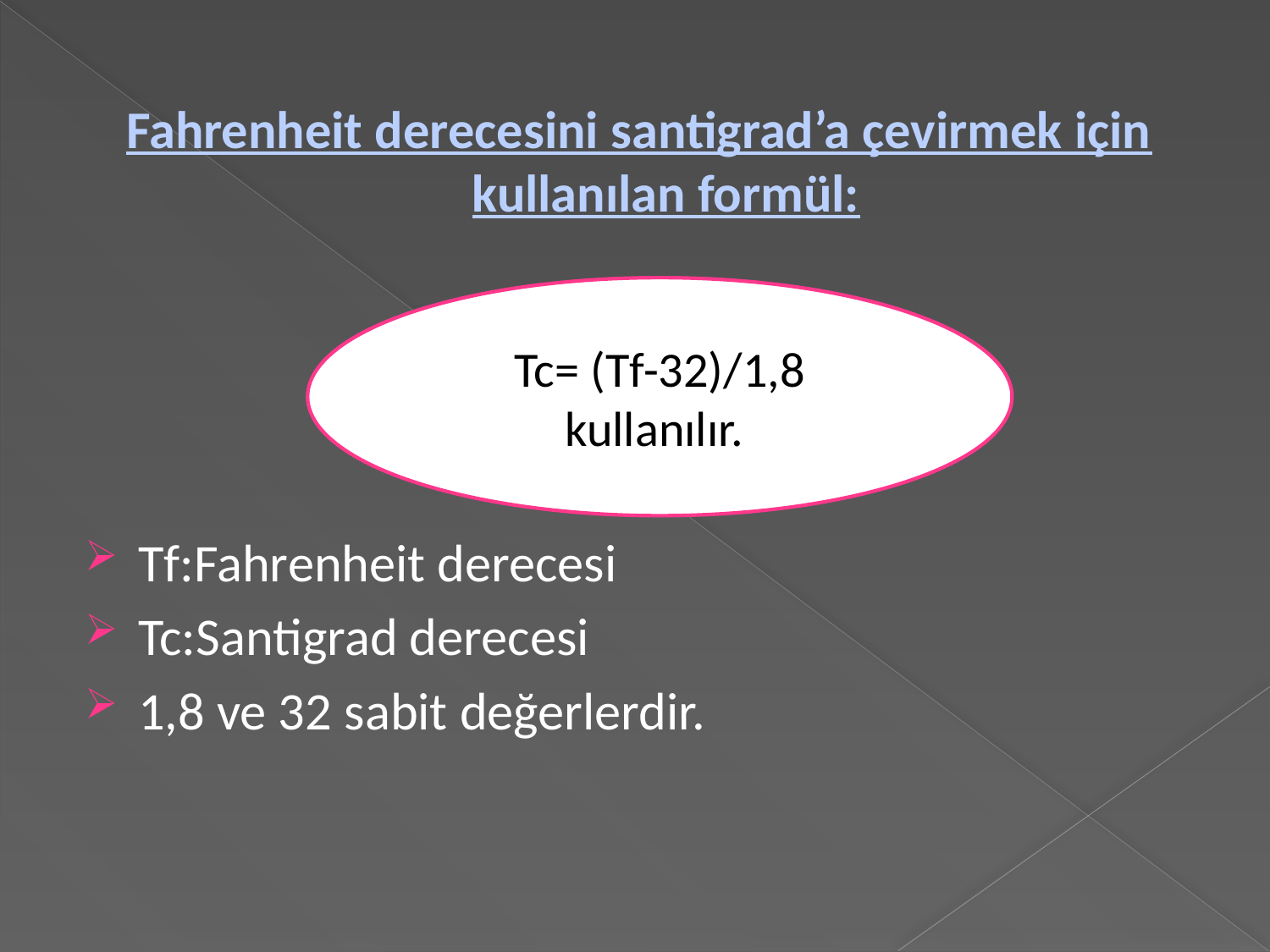

Fahrenheit derecesini santigrad’a çevirmek için kullanılan formül:

Tf:Fahrenheit derecesi
Tc:Santigrad derecesi
1,8 ve 32 sabit değerlerdir.

Tc= (Tf-32)/1,8 kullanılır.